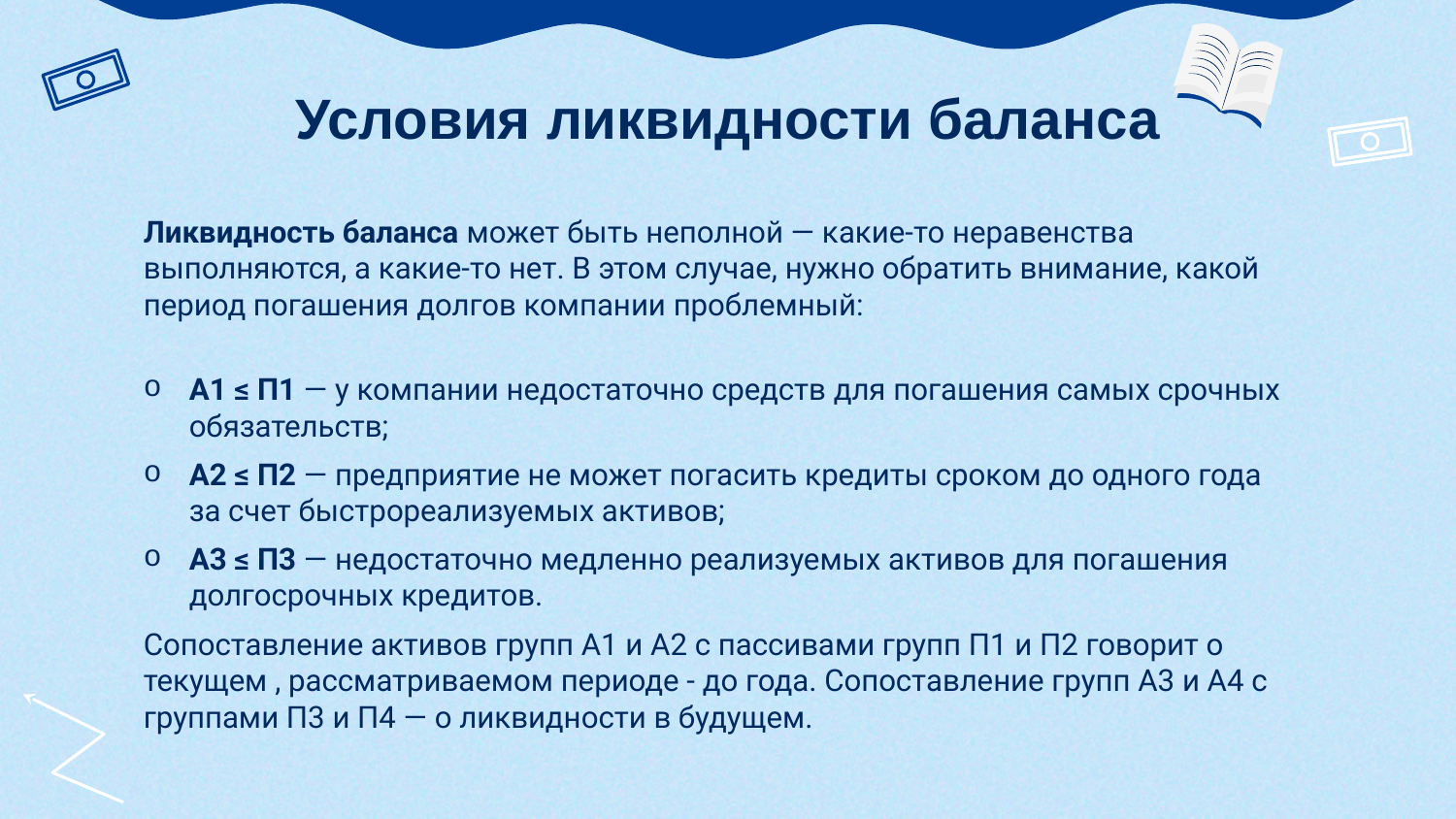

Условия ликвидности баланса

Ликвидность баланса может быть неполной — какие-то неравенства выполняются, а какие-то нет. В этом случае, нужно обратить внимание, какой период погашения долгов компании проблемный:

А1 ≤ П1 — у компании недостаточно средств для погашения самых срочных обязательств;
А2 ≤ П2 — предприятие не может погасить кредиты сроком до одного года за счет быстрореализуемых активов;
А3 ≤ П3 — недостаточно медленно реализуемых активов для погашения долгосрочных кредитов.
Сопоставление активов групп А1 и А2 с пассивами групп П1 и П2 говорит о текущем , рассматриваемом периоде - до года. Сопоставление групп А3 и А4 с группами П3 и П4 — о ликвидности в будущем.

$